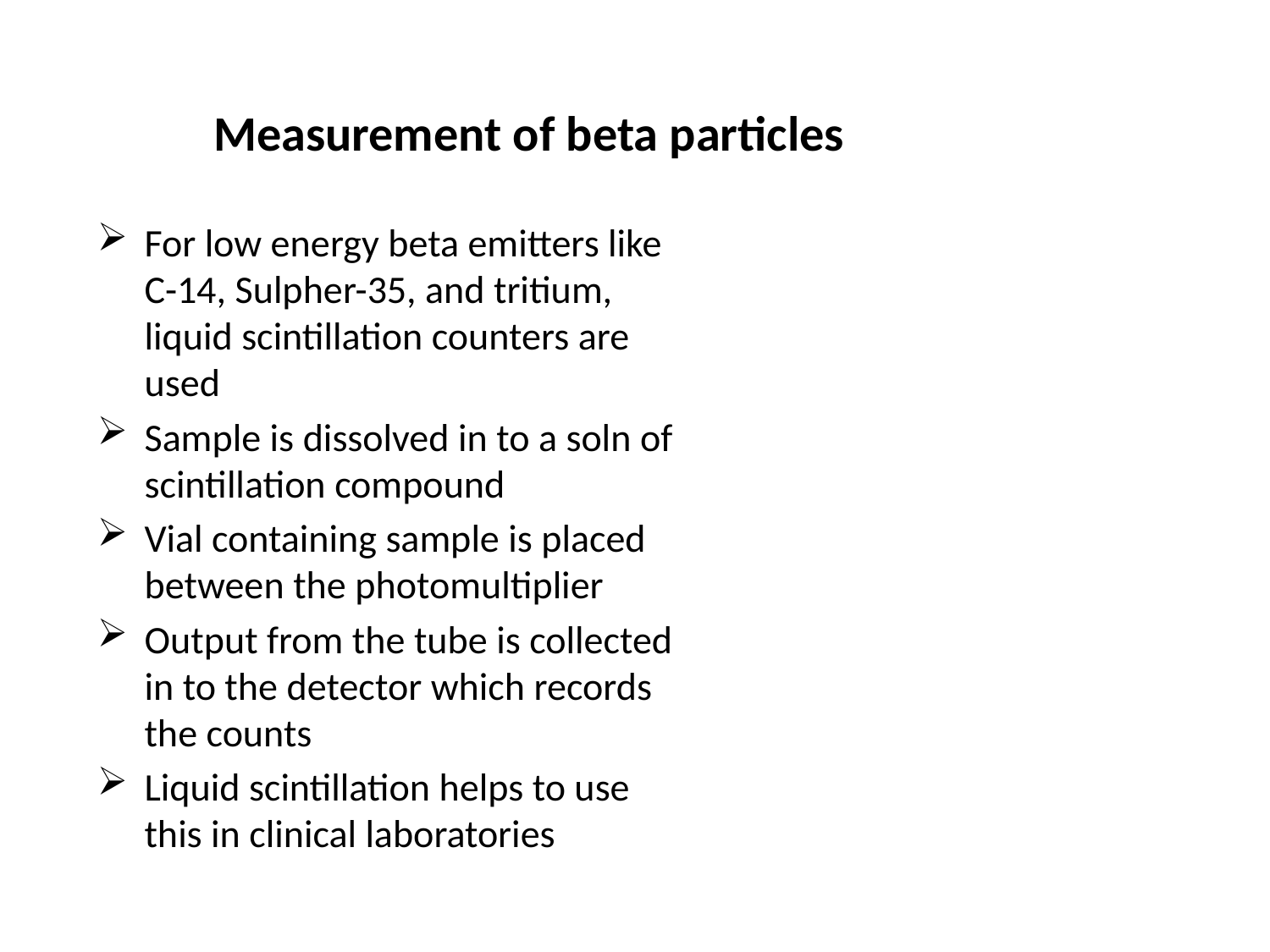

Measurement of beta particles
For low energy beta emitters like  C-14, Sulpher-35, and tritium, liquid scintillation counters are used
Sample is dissolved in to a soln of scintillation compound
Vial containing sample is placed between the photomultiplier
Output from the tube is collected in to the detector which records the counts
Liquid scintillation helps to use this in clinical laboratories